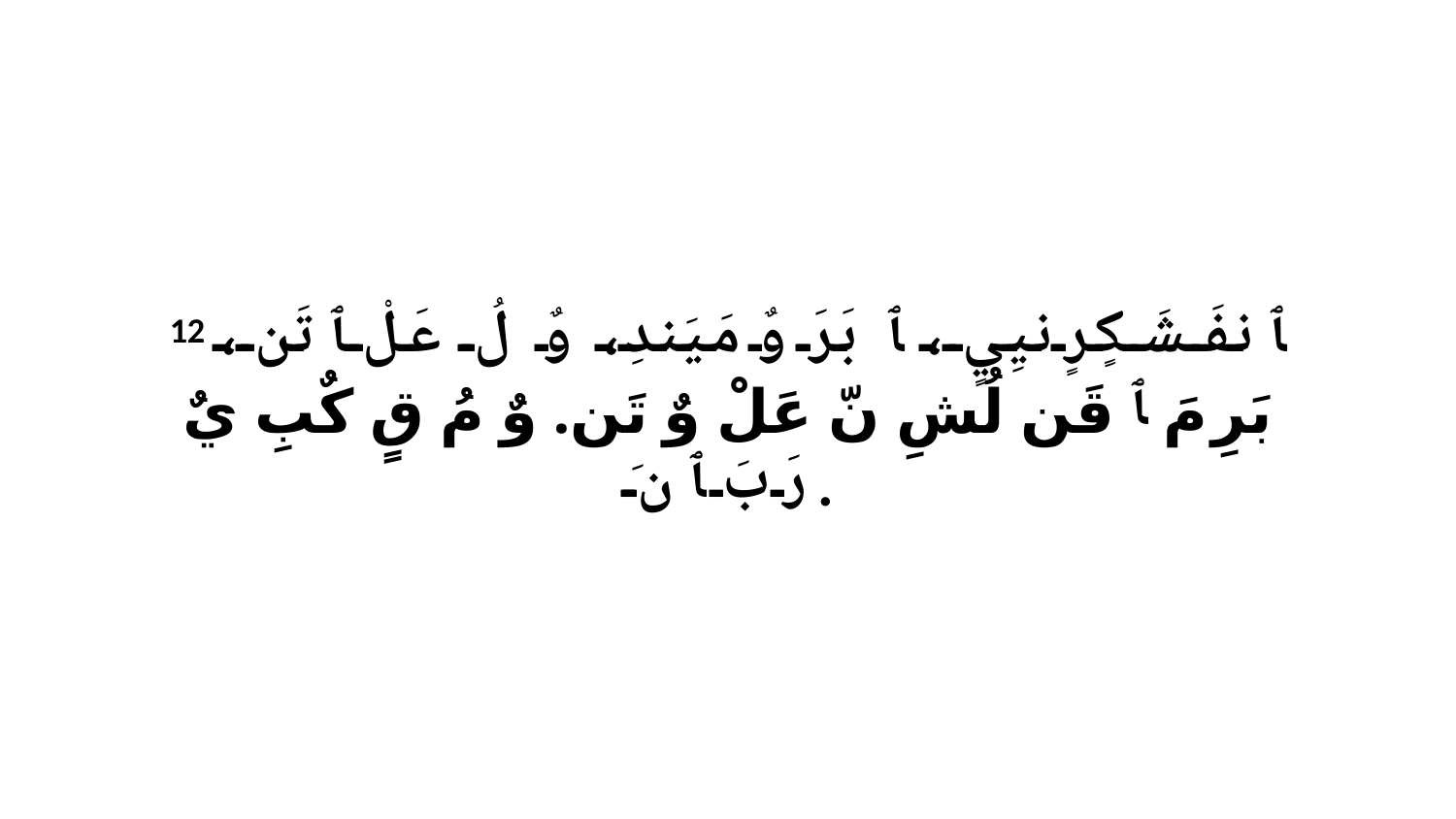

12 ﭑ نفَشَكٍرٍنيِيٍ، ﭑ بَرَ وٌ مَيَندِ، وٌ لُ عَلْ ﭑ تَن، بَرِ مَ ﭑ قَن لُشِ نّ عَلْ وٌ تَن. وٌ مُ قٍ كٌبِ يٌ رَبَ ﭑ نَ.